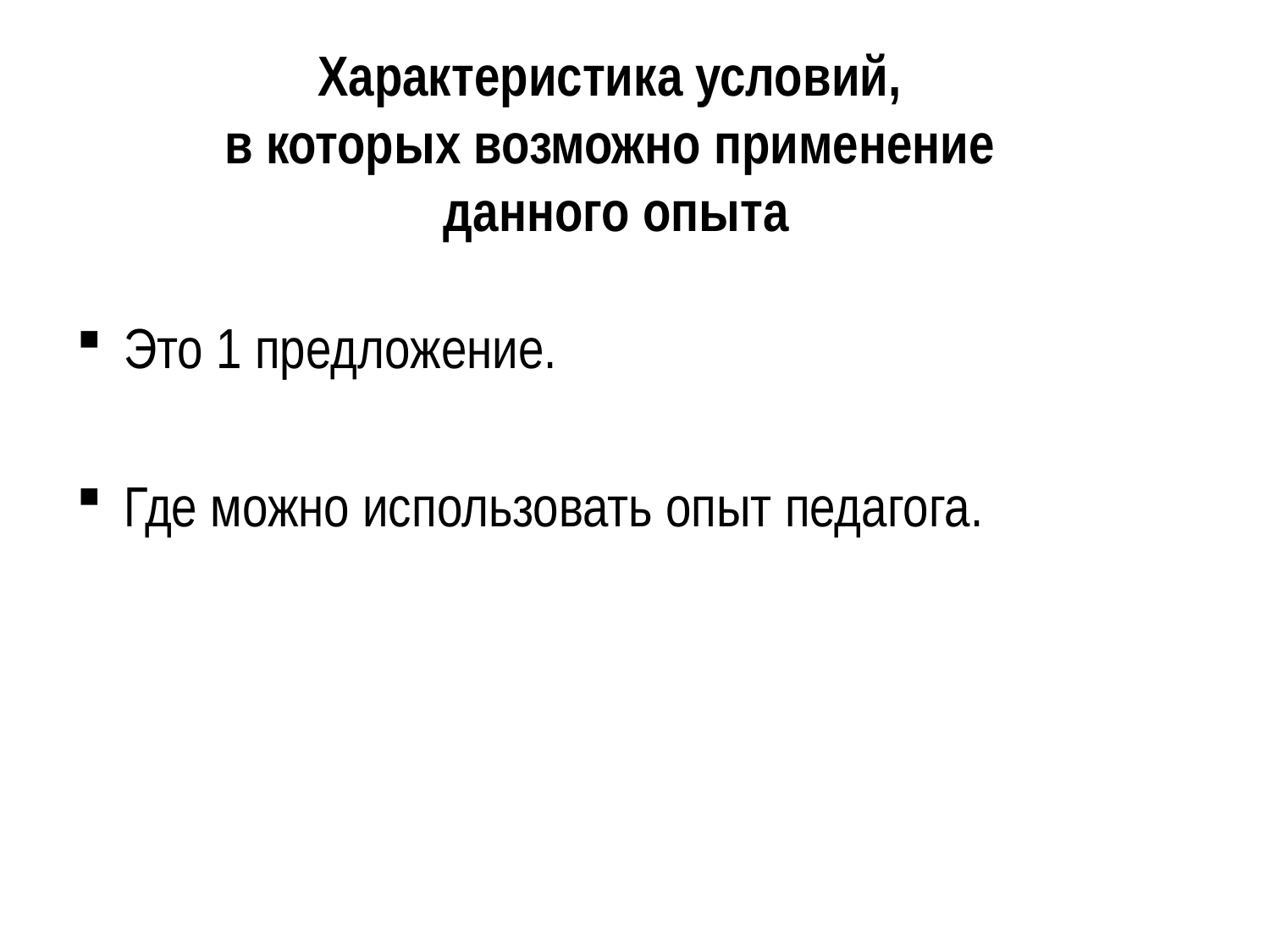

# Характеристика условий, в которых возможно применение данного опыта
Это 1 предложение.

Где можно использовать опыт педагога.